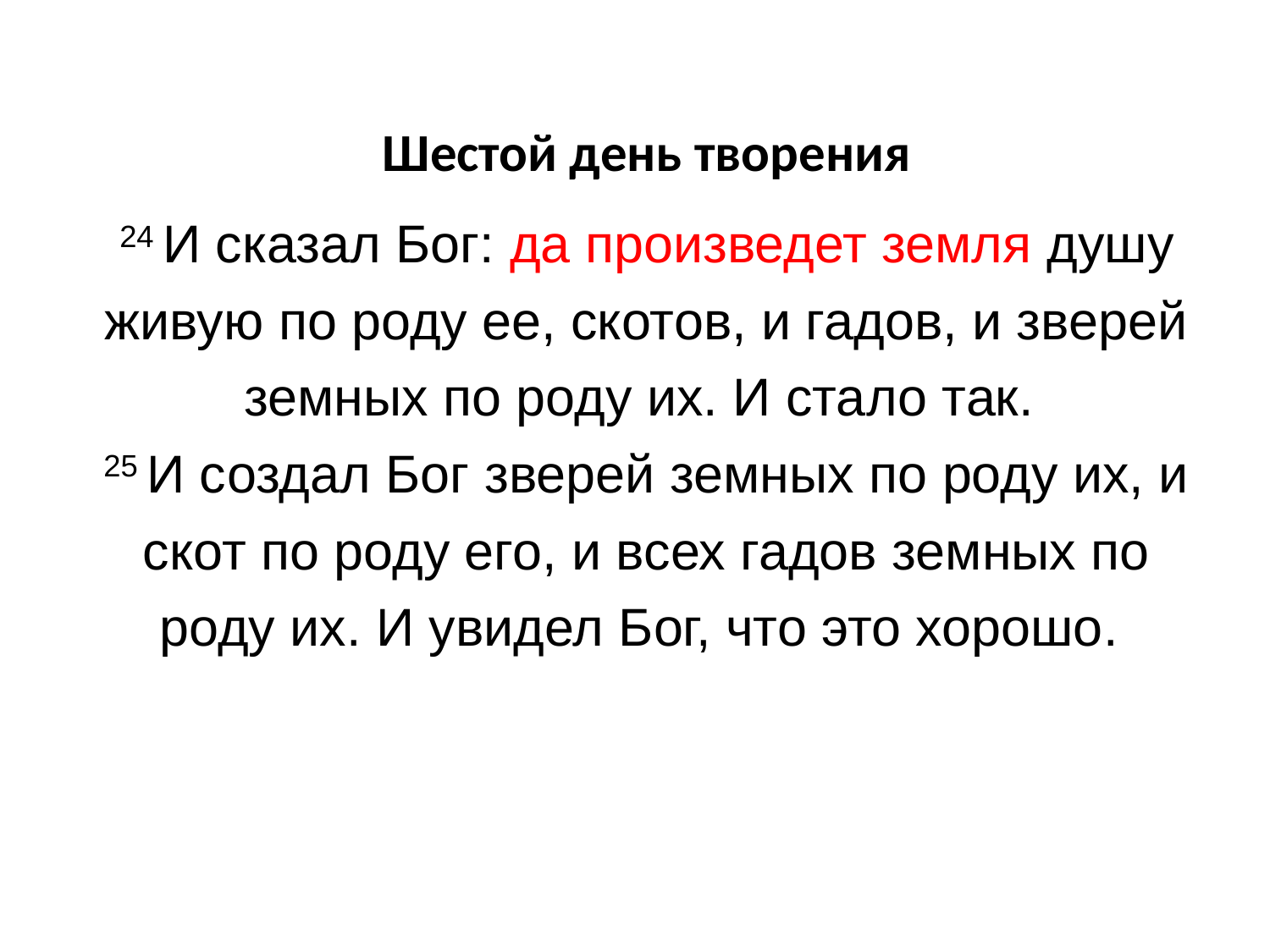

Шестой день творения
24 И сказал Бог: да произведет земля душу живую по роду ее, скотов, и гадов, и зверей земных по роду их. И стало так.
25 И создал Бог зверей земных по роду их, и скот по роду его, и всех гадов земных по роду их. И увидел Бог, что это хорошо.